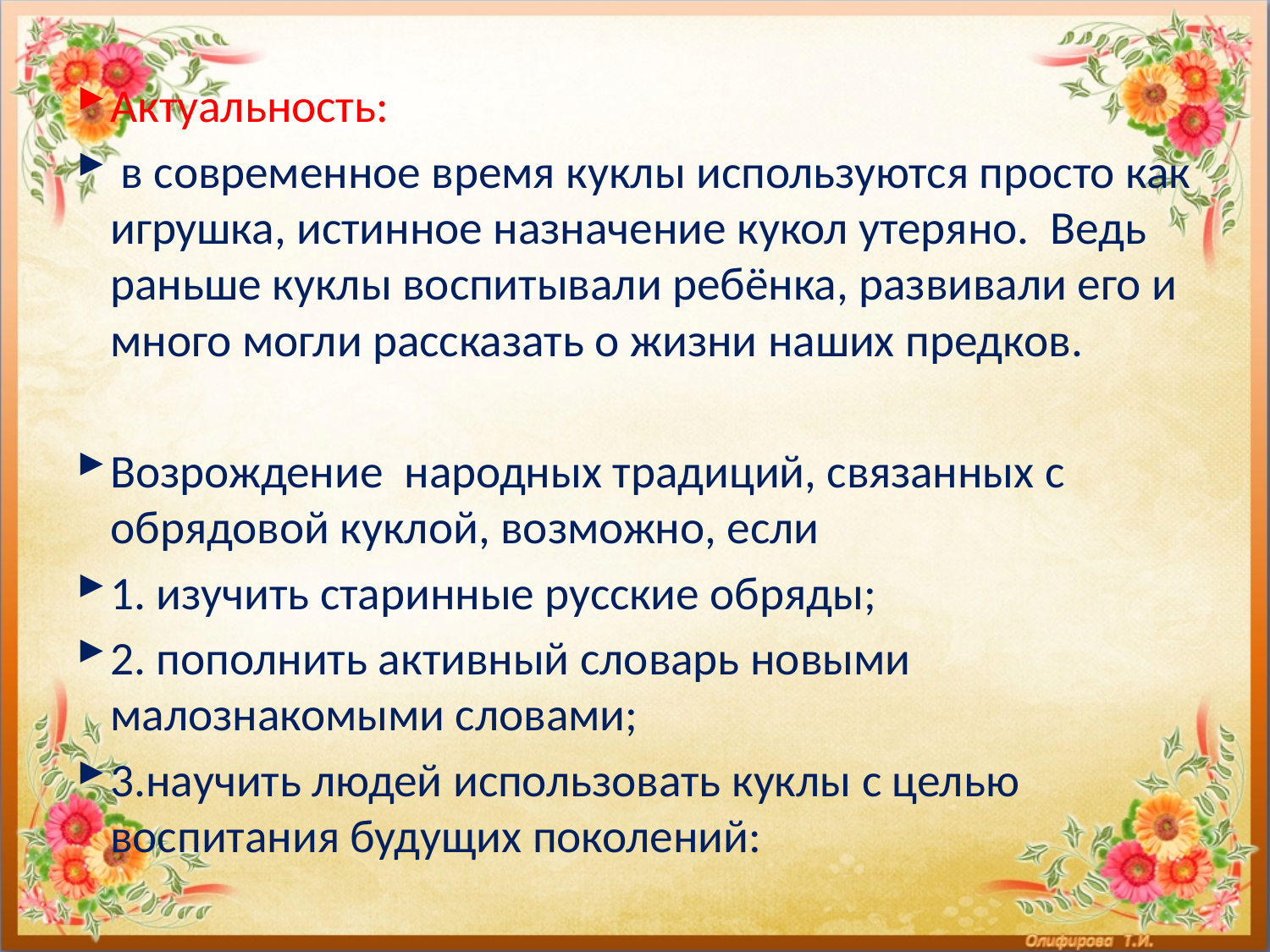

Актуальность:
 в современное время куклы используются просто как игрушка, истинное назначение кукол утеряно.  Ведь раньше куклы воспитывали ребёнка, развивали его и много могли рассказать о жизни наших предков.

Возрождение  народных традиций, связанных с обрядовой куклой, возможно, если
1. изучить старинные русские обряды;
2. пополнить активный словарь новыми малознакомыми словами;
3.научить людей использовать куклы с целью воспитания будущих поколений: